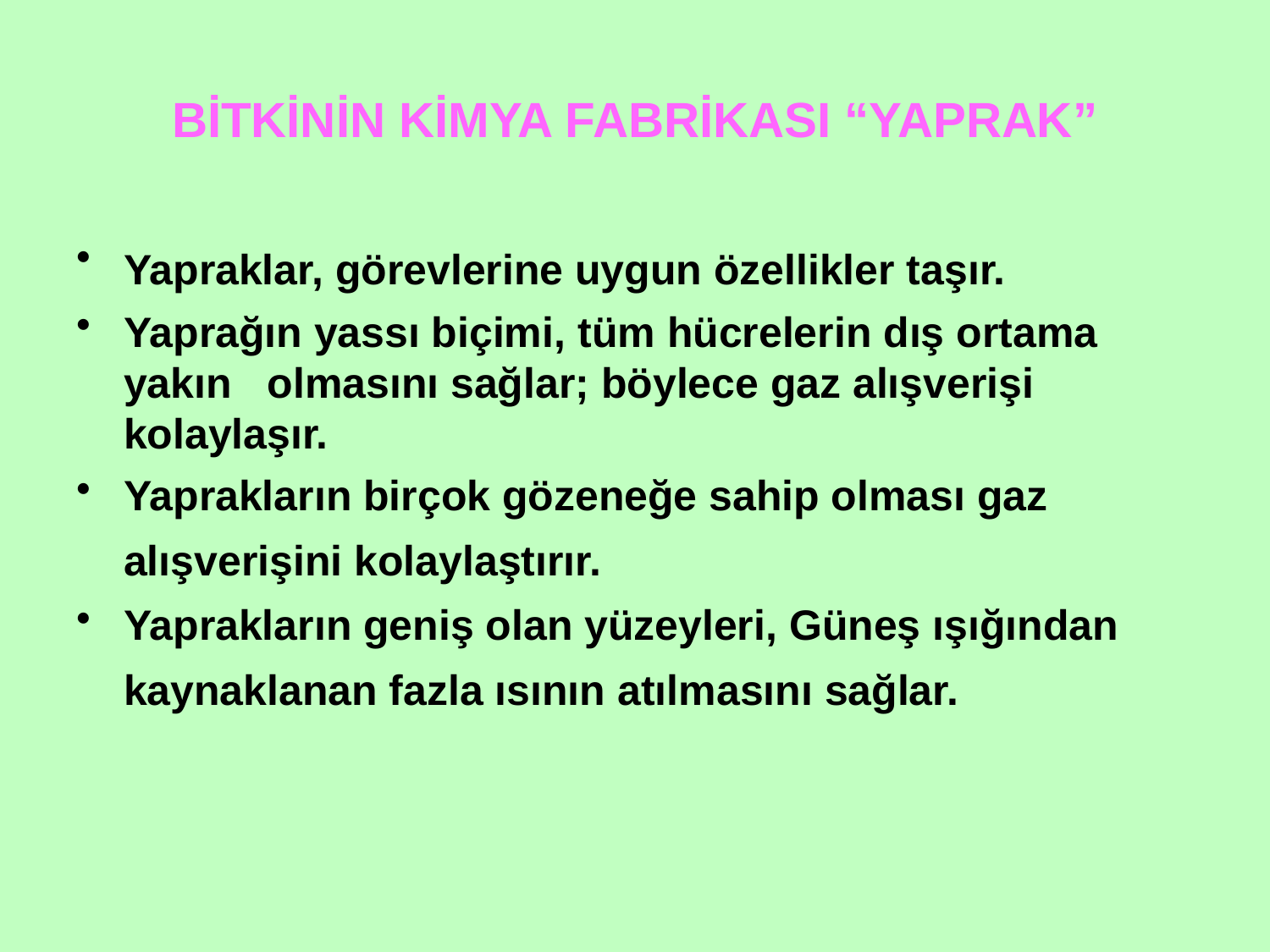

# BİTKİNİN KİMYA FABRİKASI “YAPRAK”
Yapraklar, görevlerine uygun özellikler taşır.
Yaprağın yassı biçimi, tüm hücrelerin dış ortama  yakın   olmasını sağlar; böylece gaz alışverişi kolaylaşır.
Yaprakların birçok gözeneğe sahip olması gaz alışverişini kolaylaştırır.
Yaprakların geniş olan yüzeyleri, Güneş ışığından kaynaklanan fazla ısının atılmasını sağlar.